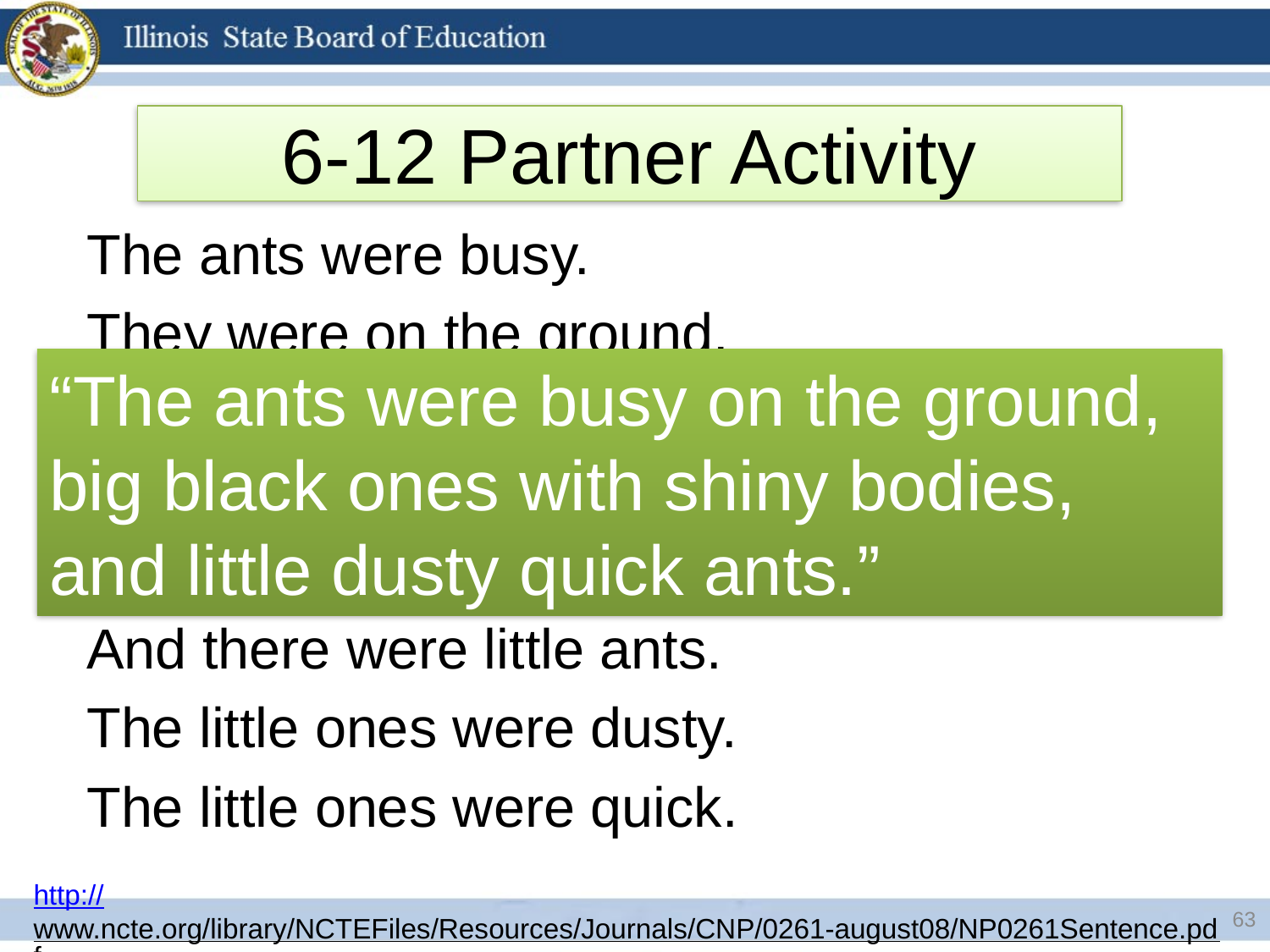

# 6-12 Partner Activity
 The ants were busy.
 They were on the ground.
 There were big ones.
 The big ones were black.
 The big ones had shiny bodies.
 And there were little ants.
 The little ones were dusty.
 The little ones were quick.

“The ants were busy on the ground, big black ones with shiny bodies, and little dusty quick ants.”
http://www.ncte.org/library/NCTEFiles/Resources/Journals/CNP/0261-august08/NP0261Sentence.pdf
63